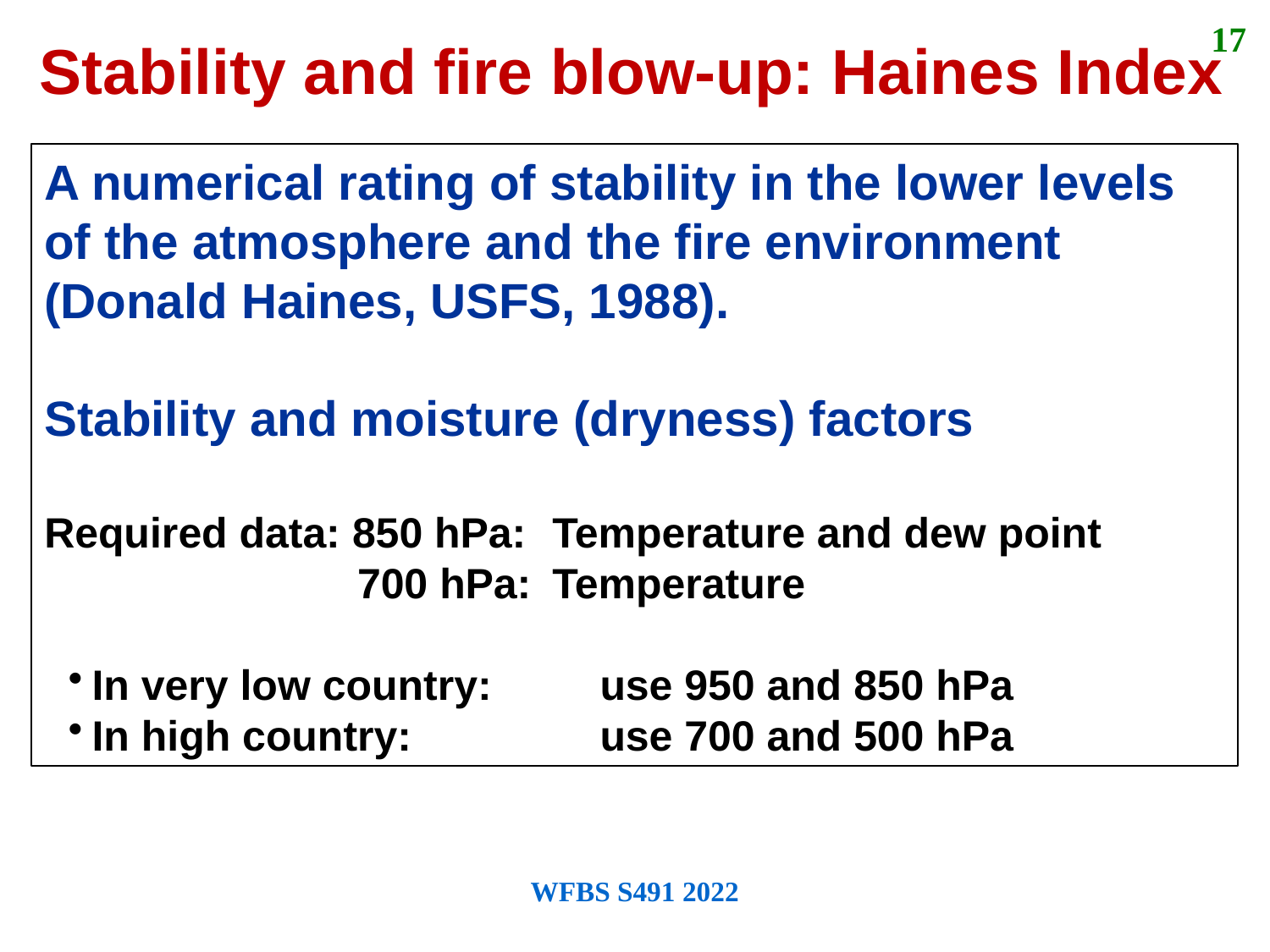

17
Stability and fire blow-up: Haines Index
A numerical rating of stability in the lower levels of the atmosphere and the fire environment (Donald Haines, USFS, 1988).

Stability and moisture (dryness) factors

Required data: 850 hPa:	Temperature and dew point
		     700 hPa:	Temperature

In very low country:	use 950 and 850 hPa
In high country:		use 700 and 500 hPa

WFBS S491 2022